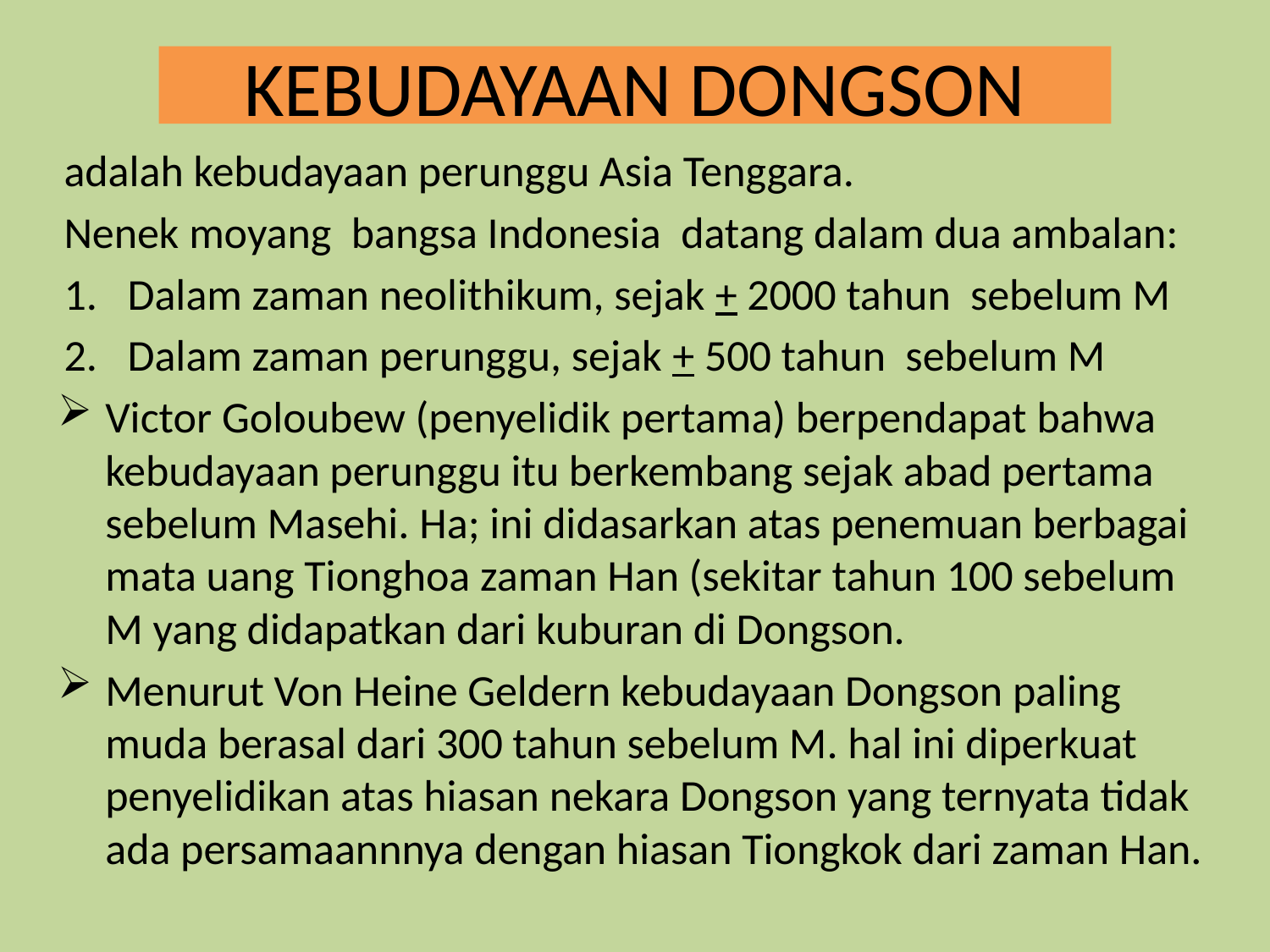

# KEBUDAYAAN DONGSON
adalah kebudayaan perunggu Asia Tenggara.
Nenek moyang  bangsa Indonesia  datang dalam dua ambalan:
Dalam zaman neolithikum, sejak + 2000 tahun  sebelum M
Dalam zaman perunggu, sejak + 500 tahun  sebelum M
Victor Goloubew (penyelidik pertama) berpendapat bahwa kebudayaan perunggu itu berkembang sejak abad pertama sebelum Masehi. Ha; ini didasarkan atas penemuan berbagai mata uang Tionghoa zaman Han (sekitar tahun 100 sebelum M yang didapatkan dari kuburan di Dongson.
Menurut Von Heine Geldern kebudayaan Dongson paling muda berasal dari 300 tahun sebelum M. hal ini diperkuat penyelidikan atas hiasan nekara Dongson yang ternyata tidak ada persamaannnya dengan hiasan Tiongkok dari zaman Han.